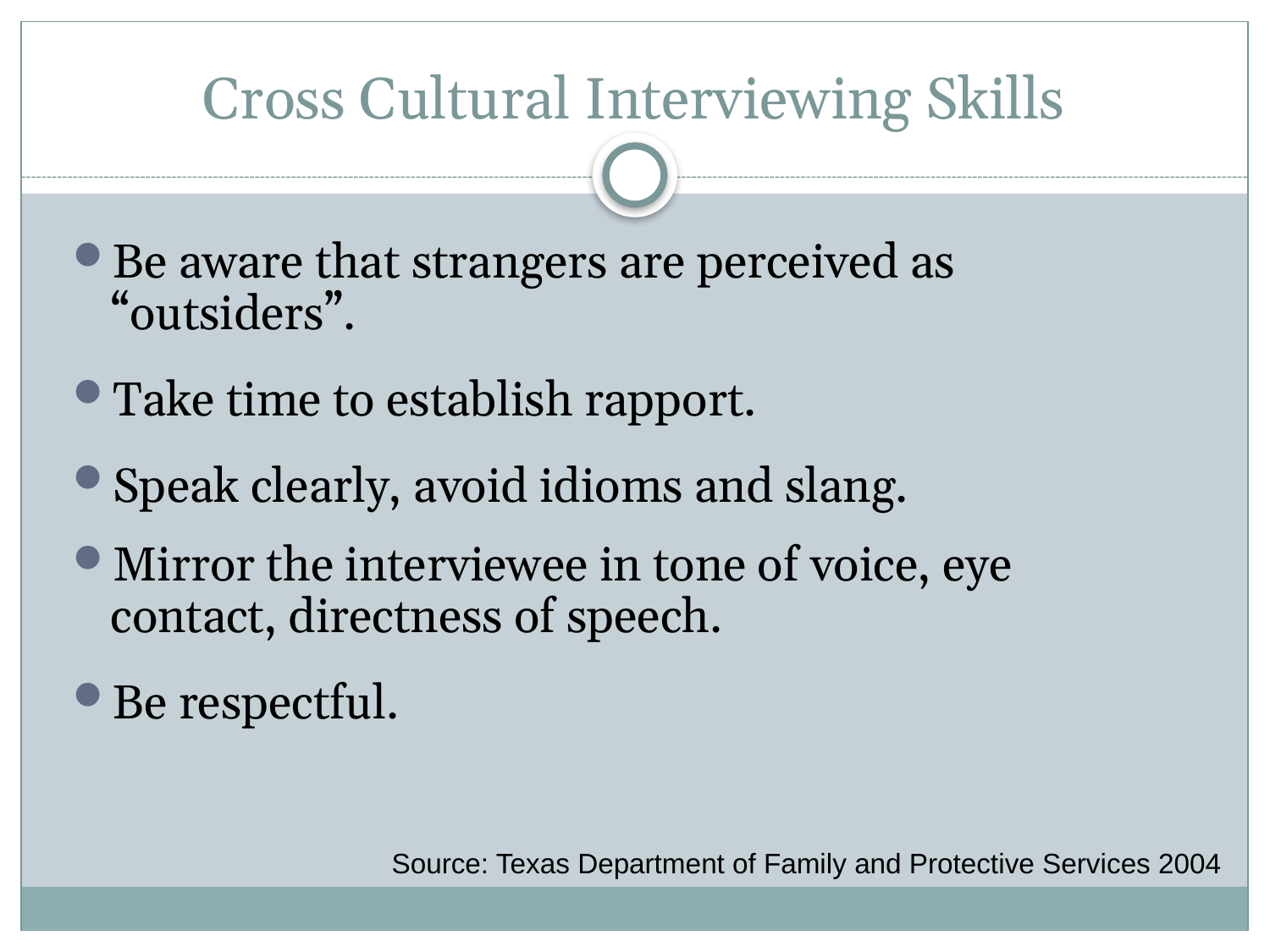

# Cross Cultural Interviewing Skills
Be aware that strangers are perceived as “outsiders”.
Take time to establish rapport.
Speak clearly, avoid idioms and slang.
Mirror the interviewee in tone of voice, eye contact, directness of speech.
Be respectful.

Source: Texas Department of Family and Protective Services 2004